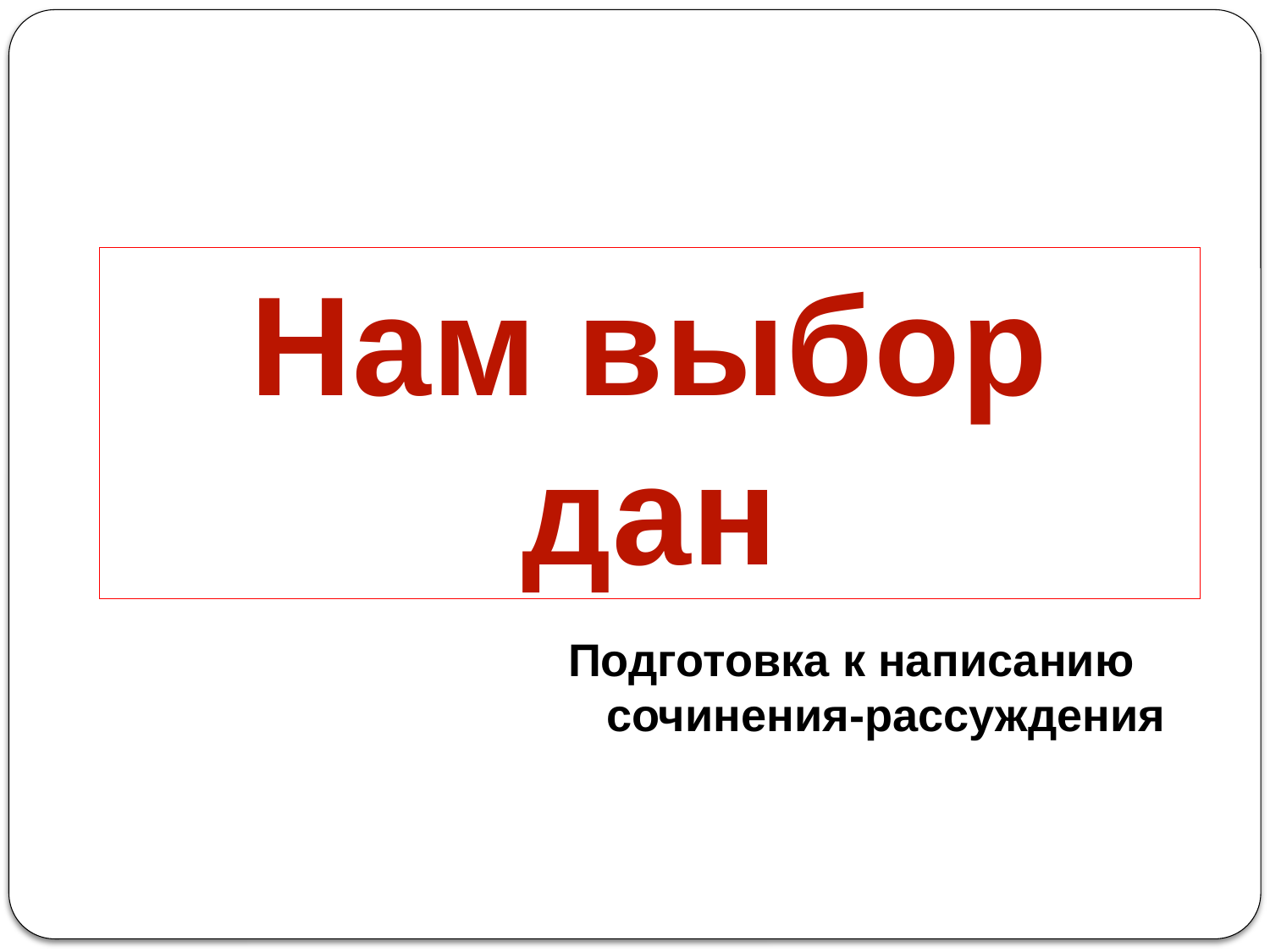

Нам выбор дан
Подготовка к написанию сочинения-рассуждения